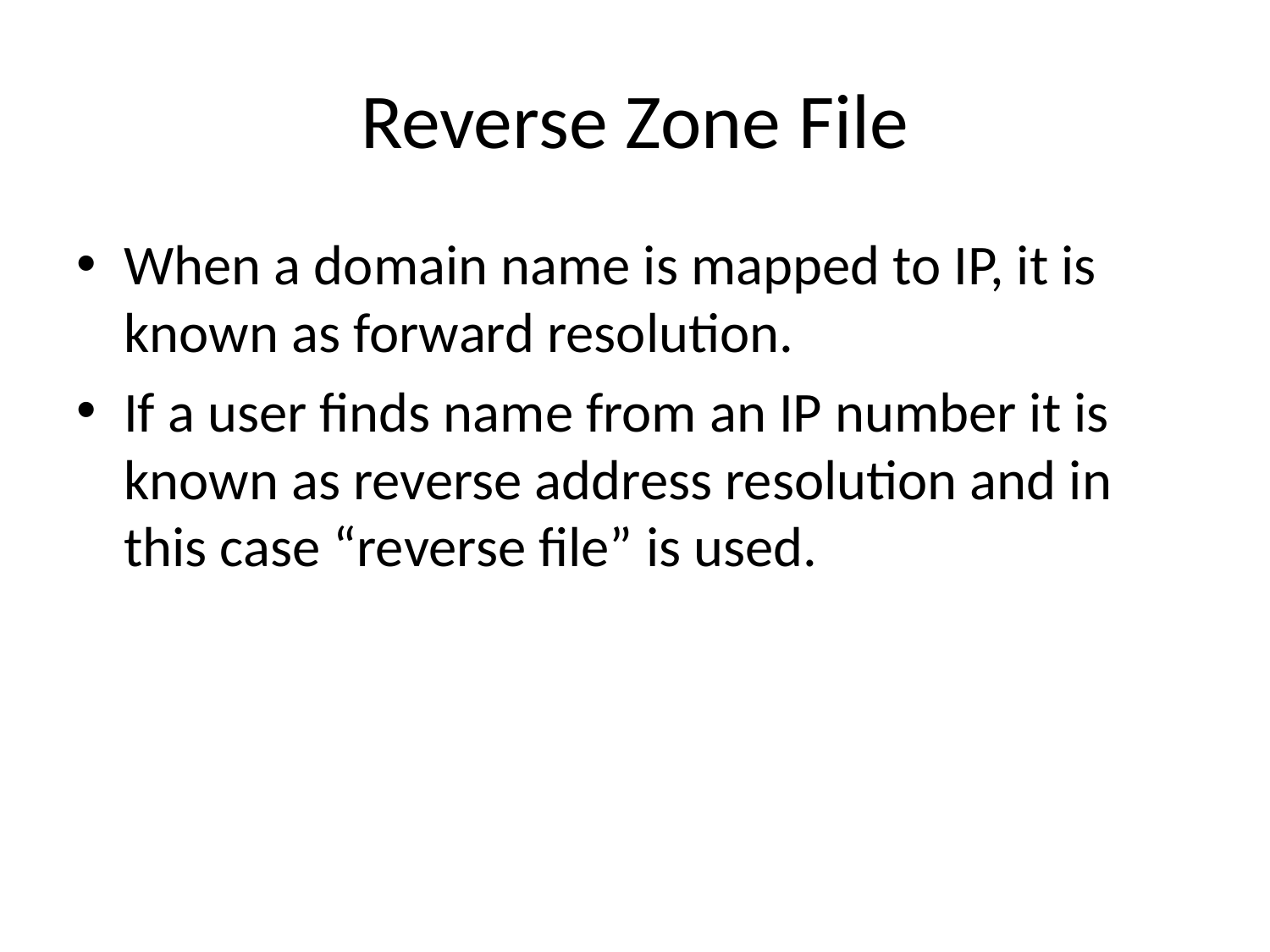

# Reverse Zone File
When a domain name is mapped to IP, it is known as forward resolution.
If a user finds name from an IP number it is known as reverse address resolution and in this case “reverse file” is used.